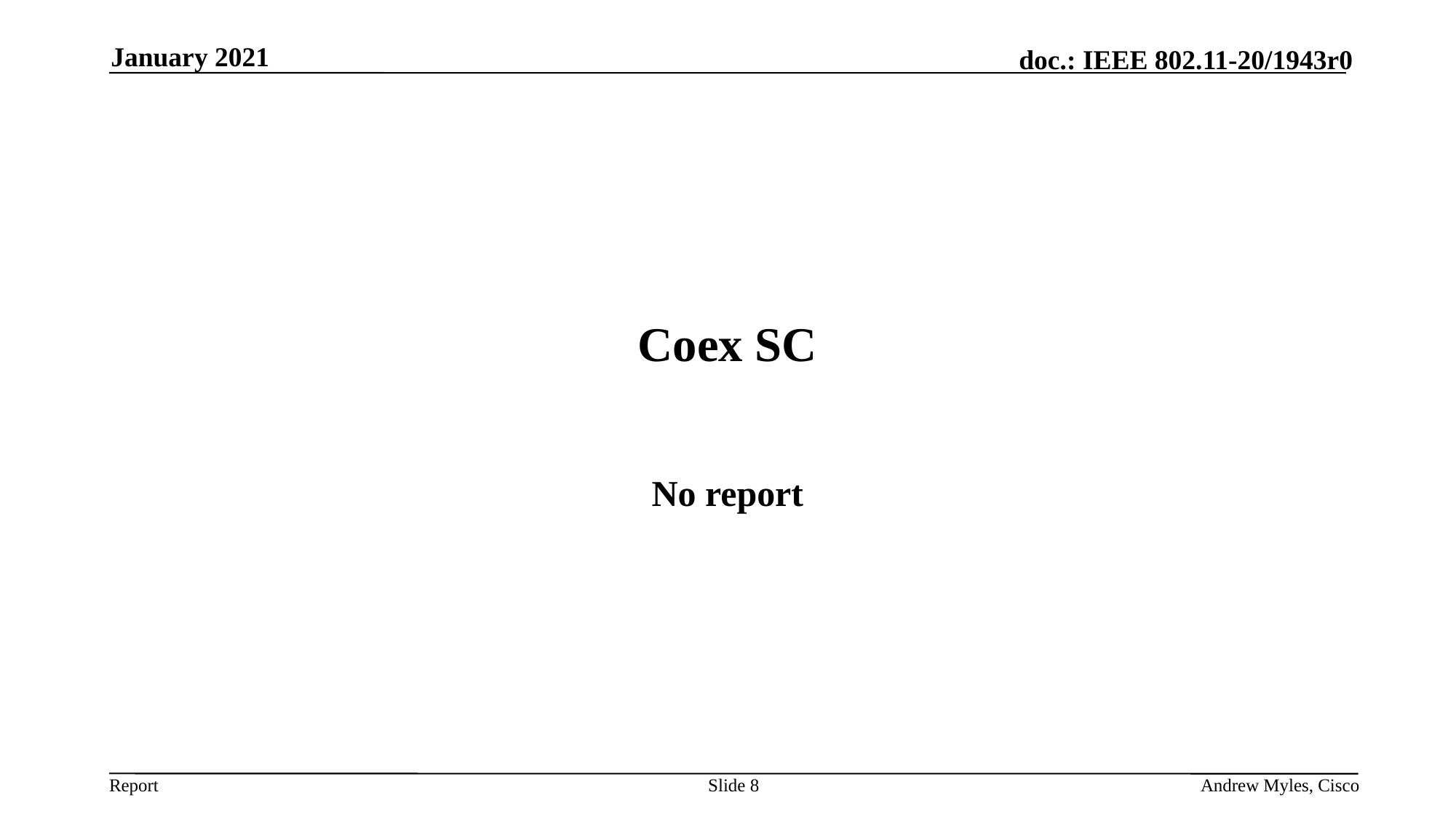

January 2021
# Coex SC
No report
Slide 8
Andrew Myles, Cisco